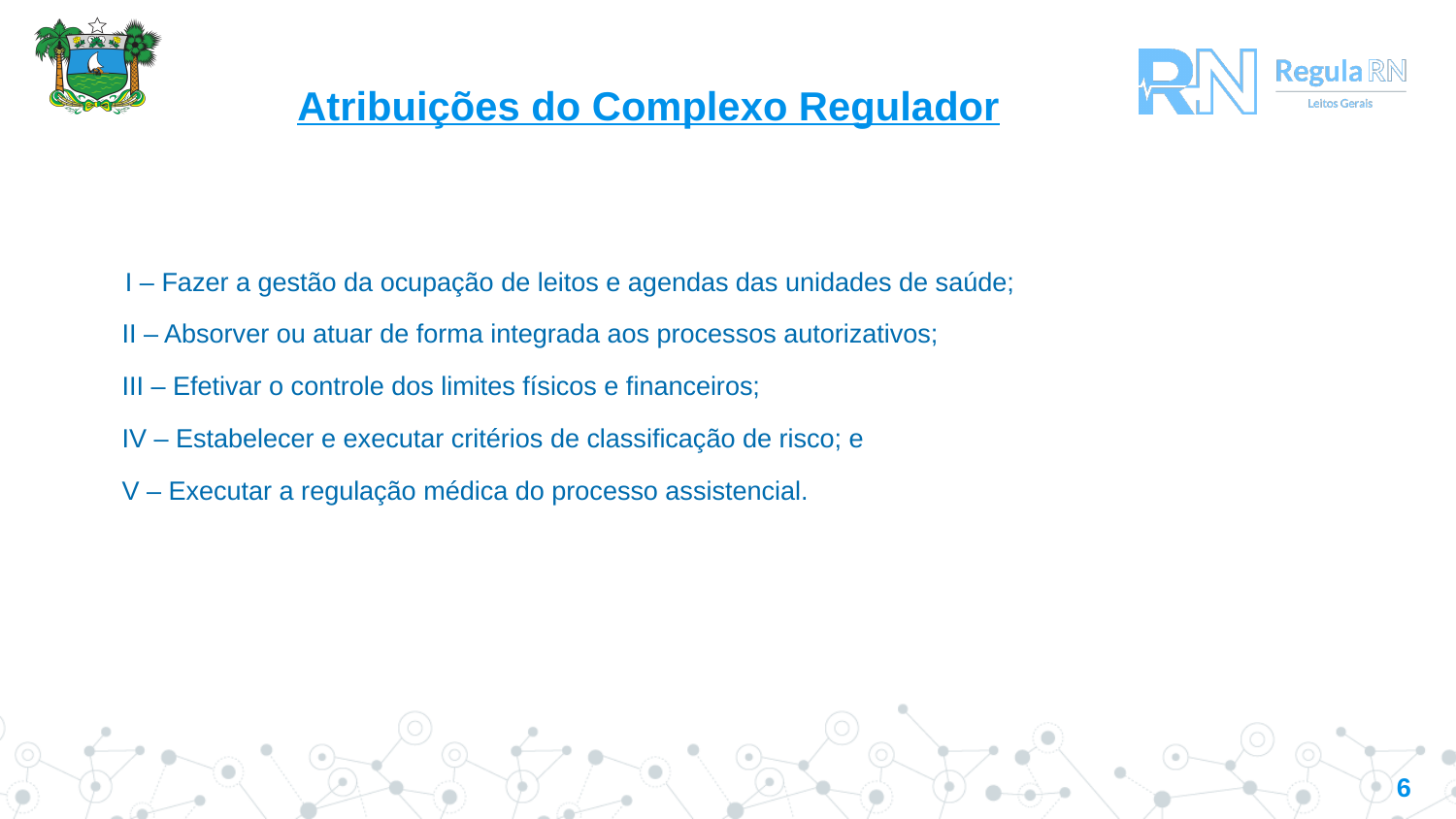

# Atribuições do Complexo Regulador
 I – Fazer a gestão da ocupação de leitos e agendas das unidades de saúde;
II – Absorver ou atuar de forma integrada aos processos autorizativos;
III – Efetivar o controle dos limites físicos e financeiros;
IV – Estabelecer e executar critérios de classificação de risco; e
V – Executar a regulação médica do processo assistencial.

6